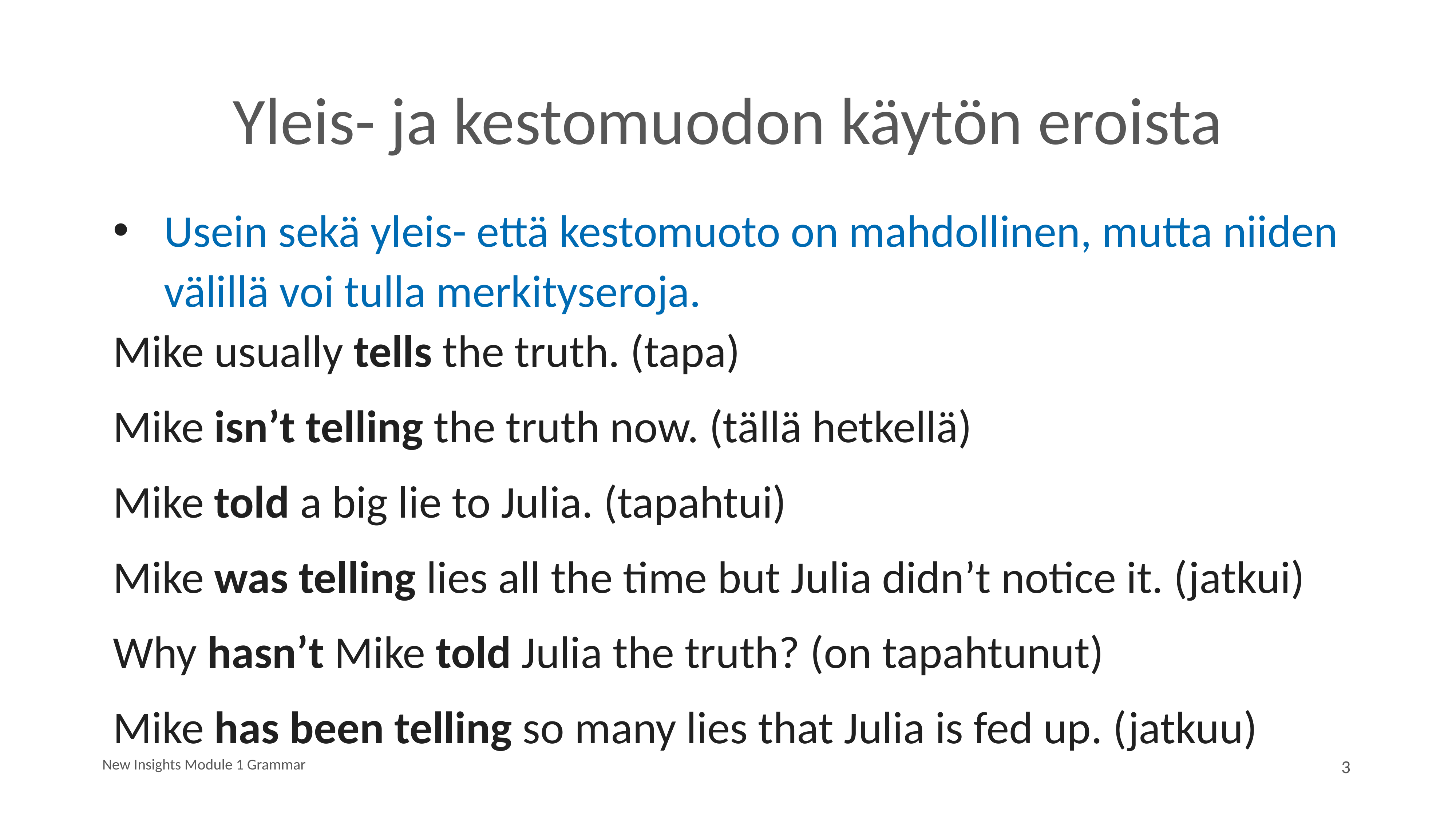

# Yleis- ja kestomuodon käytön eroista
Usein sekä yleis- että kestomuoto on mahdollinen, mutta niiden välillä voi tulla merkityseroja.
Mike usually tells the truth. (tapa)
Mike isn’t telling the truth now. (tällä hetkellä)
Mike told a big lie to Julia. (tapahtui)
Mike was telling lies all the time but Julia didn’t notice it. (jatkui)
Why hasn’t Mike told Julia the truth? (on tapahtunut)
Mike has been telling so many lies that Julia is fed up. (jatkuu)
New Insights Module 1 Grammar
3